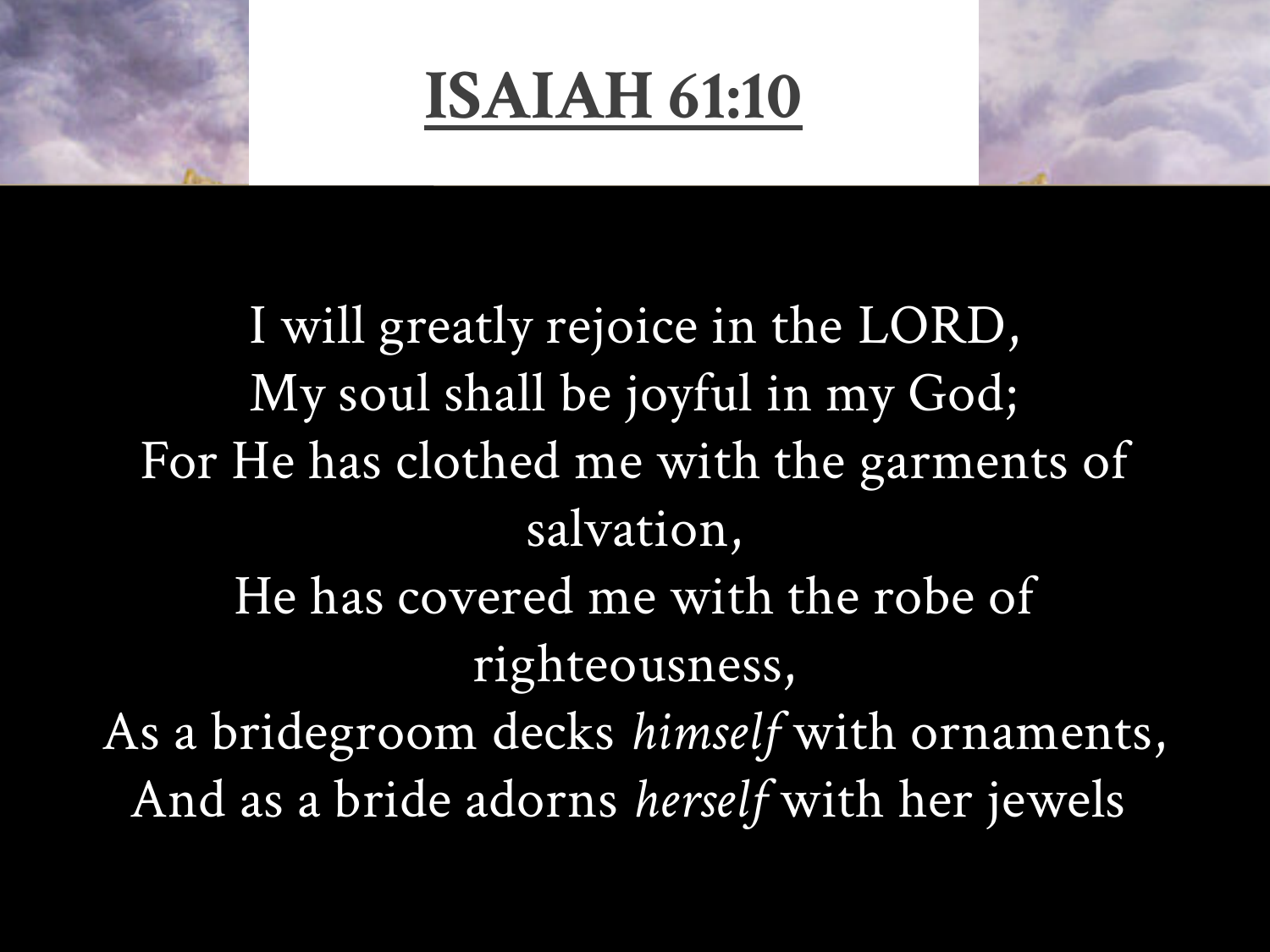

# Isaiah 61:10
I will greatly rejoice in the Lord,
My soul shall be joyful in my God;
For He has clothed me with the garments of salvation,
He has covered me with the robe of righteousness,
As a bridegroom decks himself with ornaments,
And as a bride adorns herself with her jewels